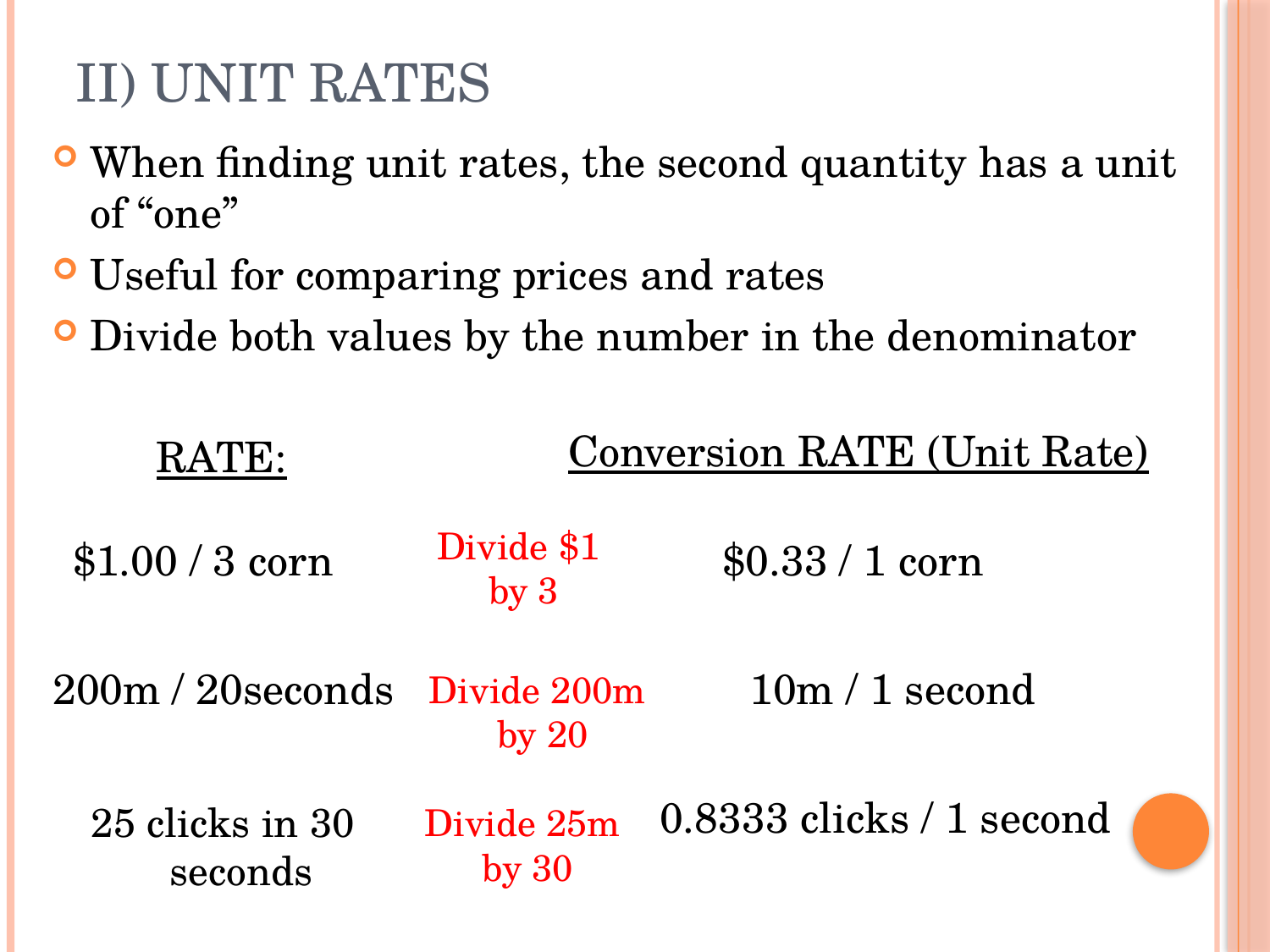

# II) Unit Rates
When finding unit rates, the second quantity has a unit of “one”
Useful for comparing prices and rates
Divide both values by the number in the denominator

Conversion RATE (Unit Rate)
RATE:
Divide $1
by 3
$1.00 / 3 corn
$0.33 / 1 corn
200m / 20seconds
10m / 1 second
Divide 200m
by 20
0.8333 clicks / 1 second
25 clicks in 30 seconds
Divide 25m
by 30